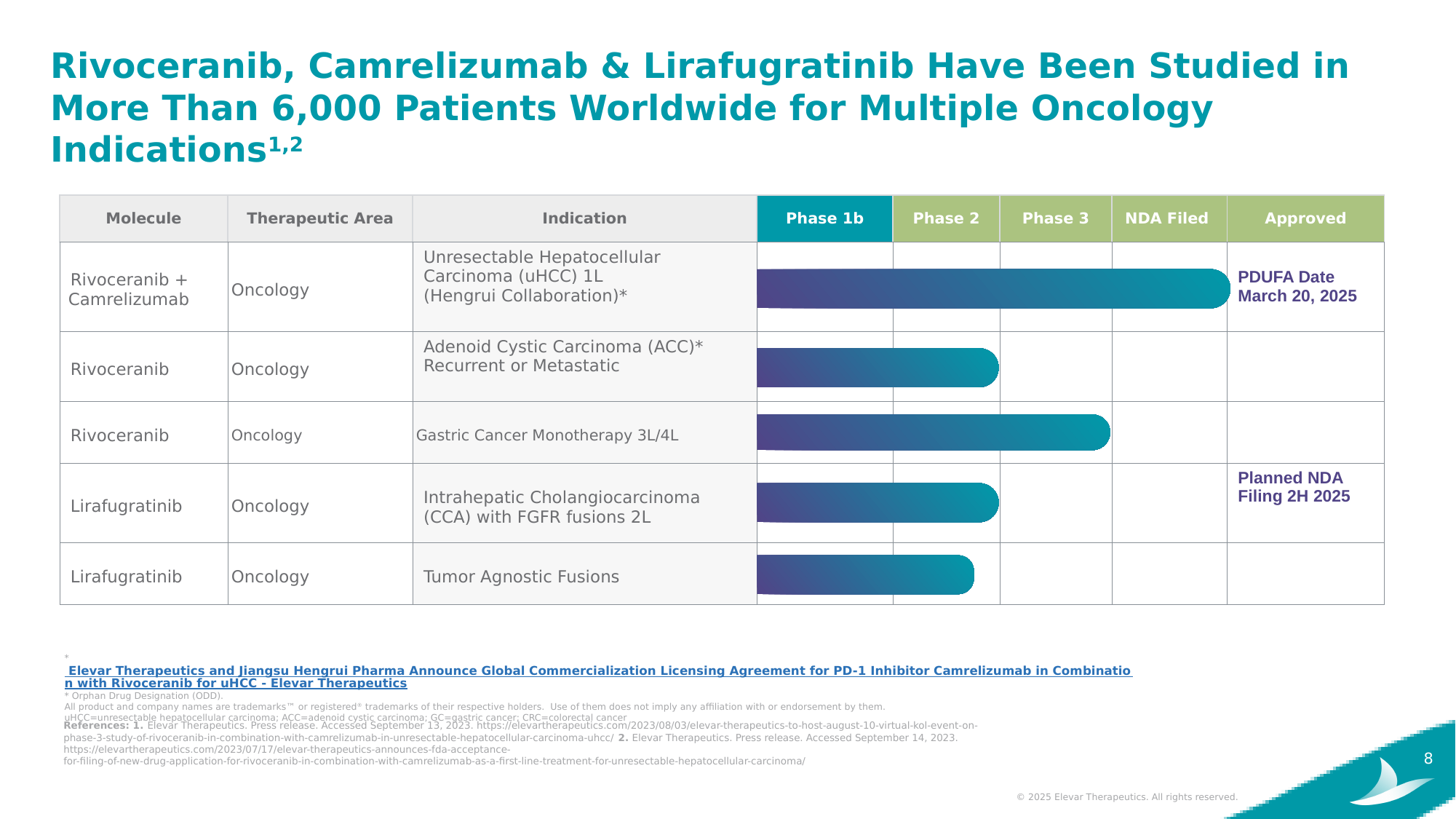

# Rivoceranib, Camrelizumab & Lirafugratinib Have Been Studied in More Than 6,000 Patients Worldwide for Multiple Oncology Indications1,2

| Molecule | Therapeutic Area | Indication | Phase 1b | Phase 2 | Phase 3 | NDA Filed | Approved |
| --- | --- | --- | --- | --- | --- | --- | --- |
| Rivoceranib + Camrelizumab | Oncology | Unresectable Hepatocellular Carcinoma (uHCC) 1L (Hengrui Collaboration)\* |  |  |  |  | PDUFA Date March 20, 2025 |
| Rivoceranib | Oncology | Adenoid Cystic Carcinoma (ACC)\* Recurrent or Metastatic |  |  |  |  |  |
| Rivoceranib | Oncology | Gastric Cancer Monotherapy 3L/4L |  |  |  |  |  |
| Lirafugratinib | Oncology | Intrahepatic Cholangiocarcinoma (CCA) with FGFR fusions 2L |  |  |  |  | Planned NDA Filing 2H 2025 |
| Lirafugratinib | Oncology | Tumor Agnostic Fusions |  |  |  |  |  |

* Elevar Therapeutics and Jiangsu Hengrui Pharma Announce Global Commercialization Licensing Agreement for PD-1 Inhibitor Camrelizumab in Combination with Rivoceranib for uHCC - Elevar Therapeutics
* Orphan Drug Designation (ODD).
All product and company names are trademarks™ or registered® trademarks of their respective holders.  Use of them does not imply any affiliation with or endorsement by them.
uHCC=unresectable hepatocellular carcinoma; ACC=adenoid cystic carcinoma; GC=gastric cancer; CRC=colorectal cancer
References: 1. Elevar Therapeutics. Press release. Accessed September 13, 2023. https://elevartherapeutics.com/2023/08/03/elevar-therapeutics-to-host-august-10-virtual-kol-event-on-phase-3-study-of-rivoceranib-in-combination-with-camrelizumab-in-unresectable-hepatocellular-carcinoma-uhcc/ 2. Elevar Therapeutics. Press release. Accessed September 14, 2023. https://elevartherapeutics.com/2023/07/17/elevar-therapeutics-announces-fda-acceptance-
for-filing-of-new-drug-application-for-rivoceranib-in-combination-with-camrelizumab-as-a-first-line-treatment-for-unresectable-hepatocellular-carcinoma/